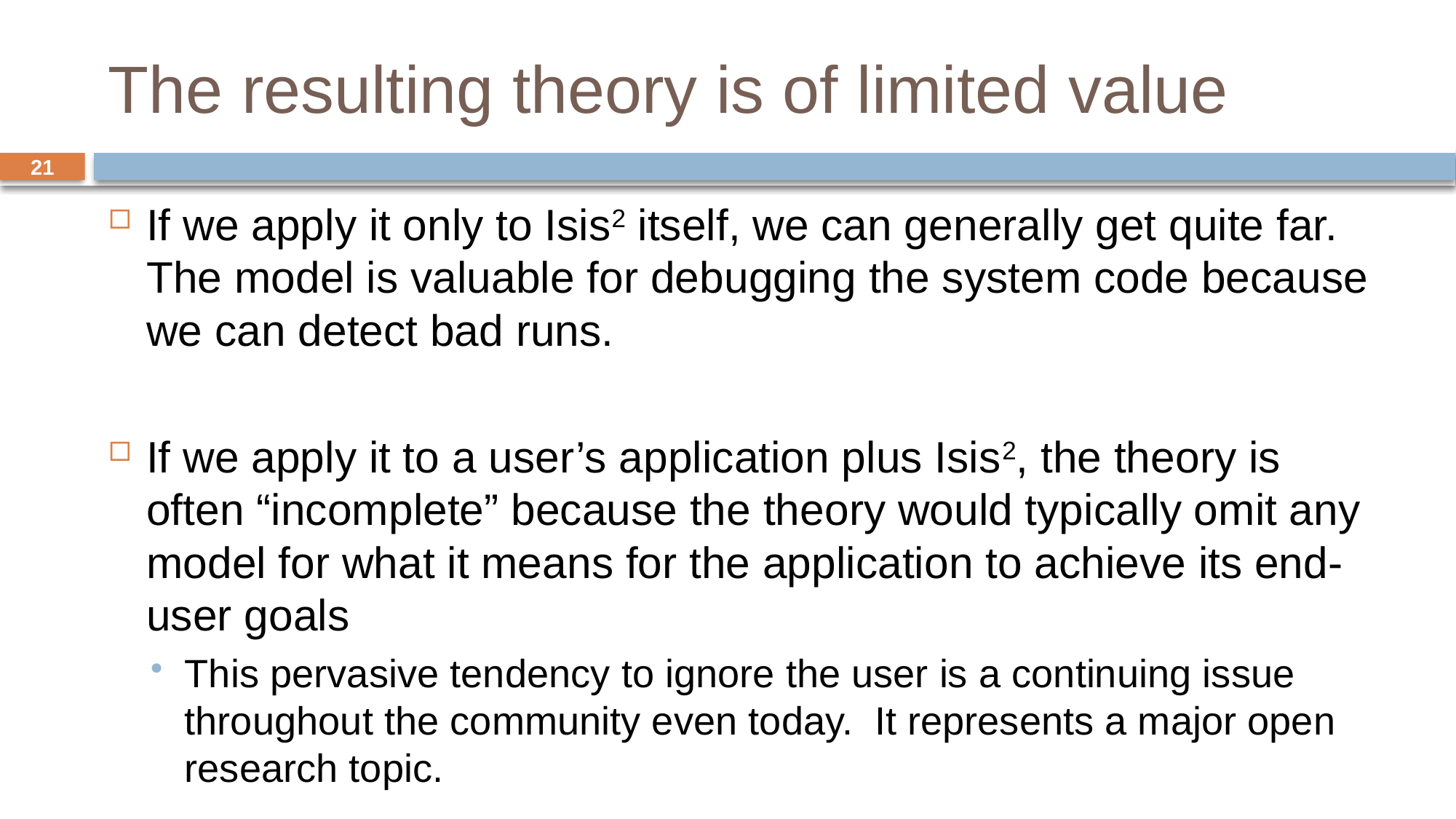

# The resulting theory is of limited value
21
If we apply it only to Isis2 itself, we can generally get quite far.  The model is valuable for debugging the system code because we can detect bad runs.

If we apply it to a user’s application plus Isis2, the theory is often “incomplete” because the theory would typically omit any model for what it means for the application to achieve its end-user goals
This pervasive tendency to ignore the user is a continuing issue throughout the community even today.  It represents a major open research topic.